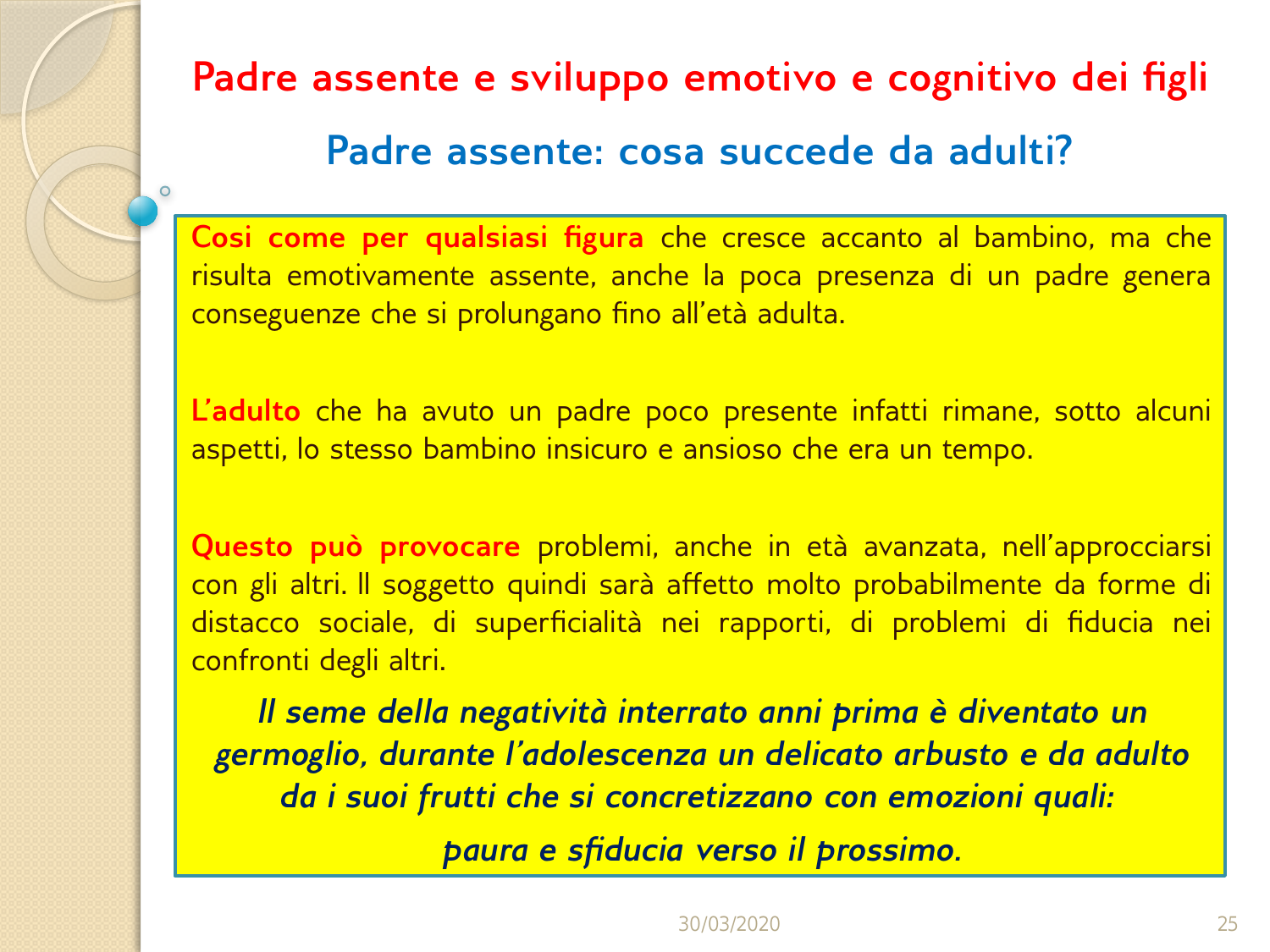

# Padre assente e sviluppo emotivo e cognitivo dei figli
Padre assente: cosa succede da adulti?
Cosi come per qualsiasi figura che cresce accanto al bambino, ma che risulta emotivamente assente, anche la poca presenza di un padre genera conseguenze che si prolungano fino all’età adulta.

L’adulto che ha avuto un padre poco presente infatti rimane, sotto alcuni aspetti, lo stesso bambino insicuro e ansioso che era un tempo.

Questo può provocare problemi, anche in età avanzata, nell’approcciarsi con gli altri. Il soggetto quindi sarà affetto molto probabilmente da forme di distacco sociale, di superficialità nei rapporti, di problemi di fiducia nei confronti degli altri.
Il seme della negatività interrato anni prima è diventato un germoglio, durante l’adolescenza un delicato arbusto e da adulto da i suoi frutti che si concretizzano con emozioni quali:
paura e sfiducia verso il prossimo.
30/03/2020
25